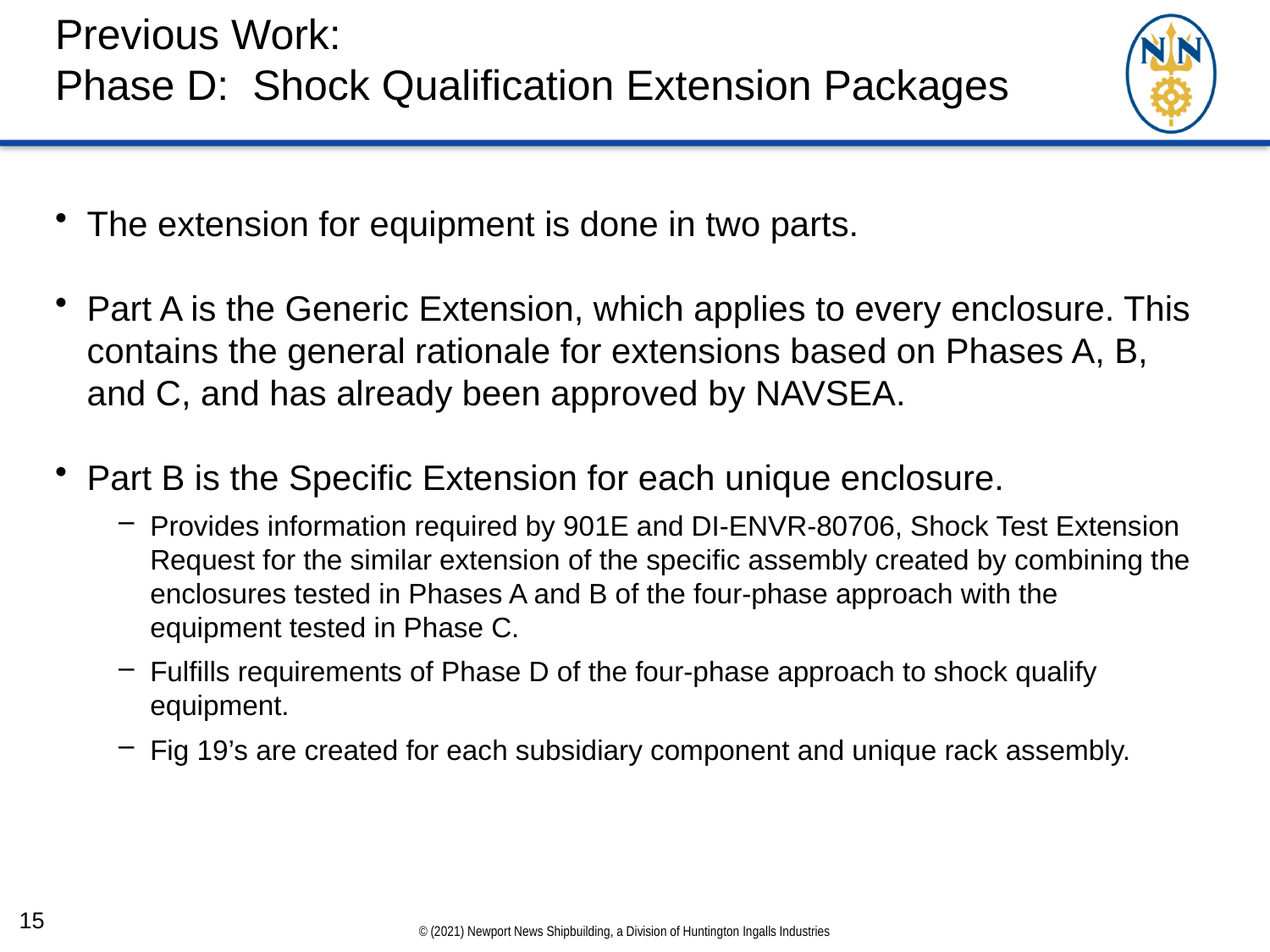

# Previous Work: Phase D:  Shock Qualification Extension Packages
The extension for equipment is done in two parts.
Part A is the Generic Extension, which applies to every enclosure. This contains the general rationale for extensions based on Phases A, B, and C, and has already been approved by NAVSEA.
Part B is the Specific Extension for each unique enclosure.
Provides information required by 901E and DI-ENVR-80706, Shock Test Extension Request for the similar extension of the specific assembly created by combining the enclosures tested in Phases A and B of the four-phase approach with the equipment tested in Phase C.
Fulfills requirements of Phase D of the four-phase approach to shock qualify equipment.
Fig 19’s are created for each subsidiary component and unique rack assembly.
15